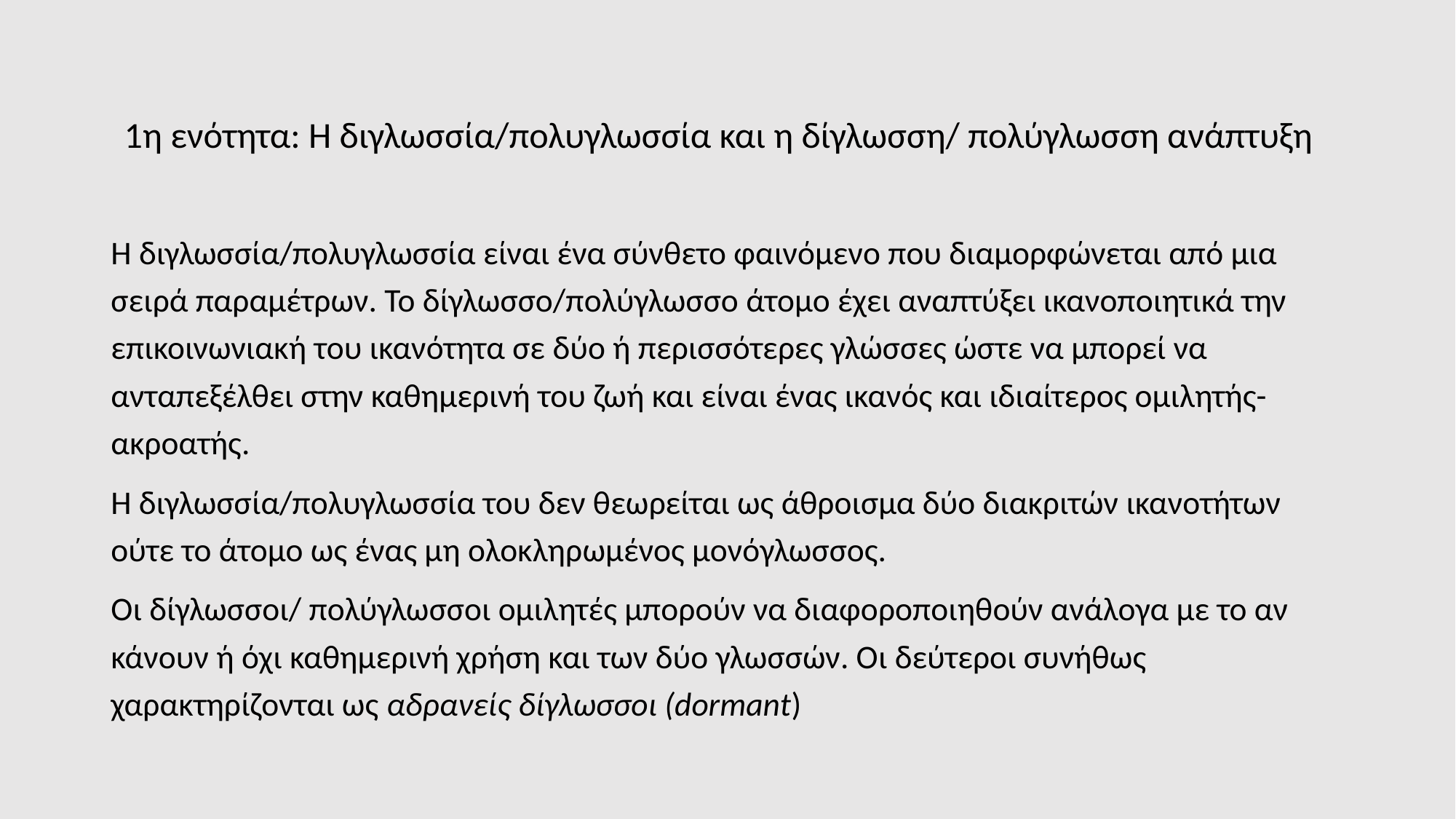

# 1η ενότητα: Η διγλωσσία/πολυγλωσσία και η δίγλωσση/ πολύγλωσση ανάπτυξη
Η διγλωσσία/πολυγλωσσία είναι ένα σύνθετο φαινόμενο που διαμορφώνεται από μια σειρά παραμέτρων. Το δίγλωσσο/πολύγλωσσο άτομο έχει αναπτύξει ικανοποιητικά την επικοινωνιακή του ικανότητα σε δύο ή περισσότερες γλώσσες ώστε να μπορεί να  ανταπεξέλθει στην καθημερινή του ζωή και είναι ένας ικανός και ιδιαίτερος ομιλητής-ακροατής.
Η διγλωσσία/πολυγλωσσία του δεν θεωρείται ως άθροισμα δύο διακριτών ικανοτήτων ούτε το άτομο ως ένας μη ολοκληρωμένος μονόγλωσσος.
Οι δίγλωσσοι/ πολύγλωσσοι ομιλητές μπορούν να διαφοροποιηθούν ανάλογα με το αν κάνουν ή όχι καθημερινή χρήση και των δύο γλωσσών. Οι δεύτεροι συνήθως χαρακτηρίζονται ως αδρανείς δίγλωσσοι (dormant)